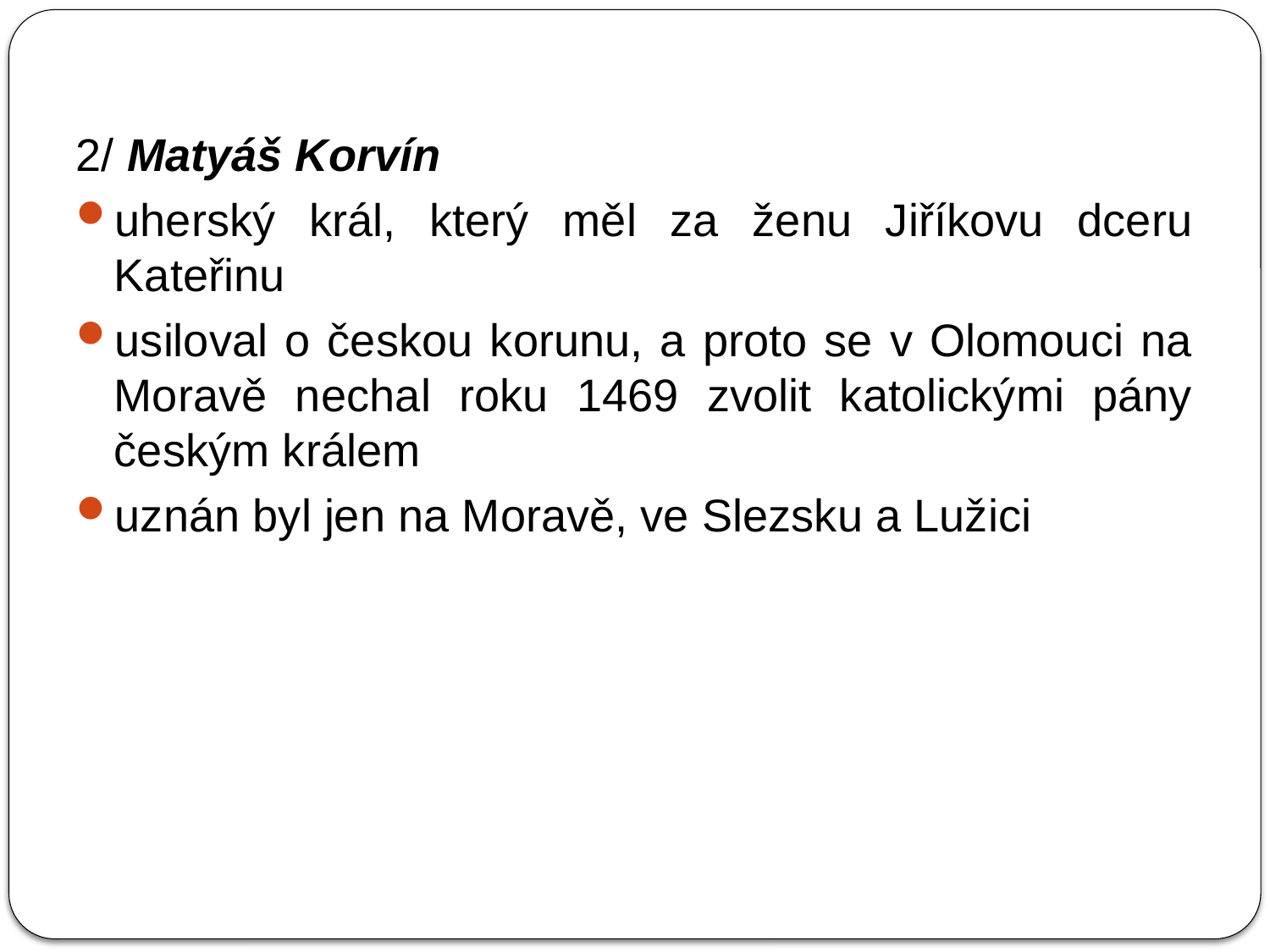

2/ Matyáš Korvín
uherský král, který měl za ženu Jiříkovu dceru Kateřinu
usiloval o českou korunu, a proto se v Olomouci na Moravě nechal roku 1469 zvolit katolickými pány českým králem
uznán byl jen na Moravě, ve Slezsku a Lužici